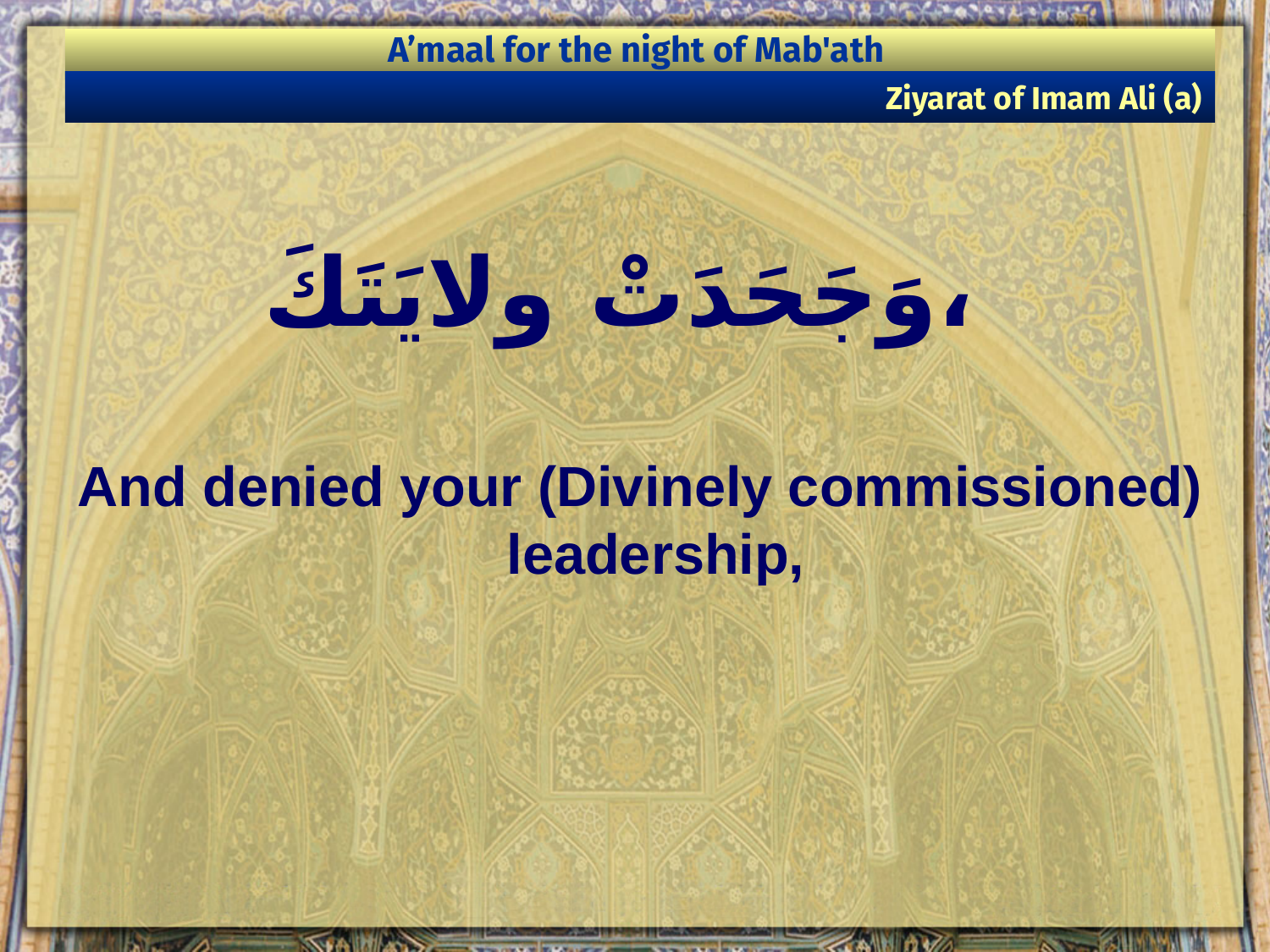

A’maal for the night of Mab'ath
Ziyarat of Imam Ali (a)
# وَجَحَدَتْ ولايَتَكَ،
And denied your (Divinely commissioned) leadership,